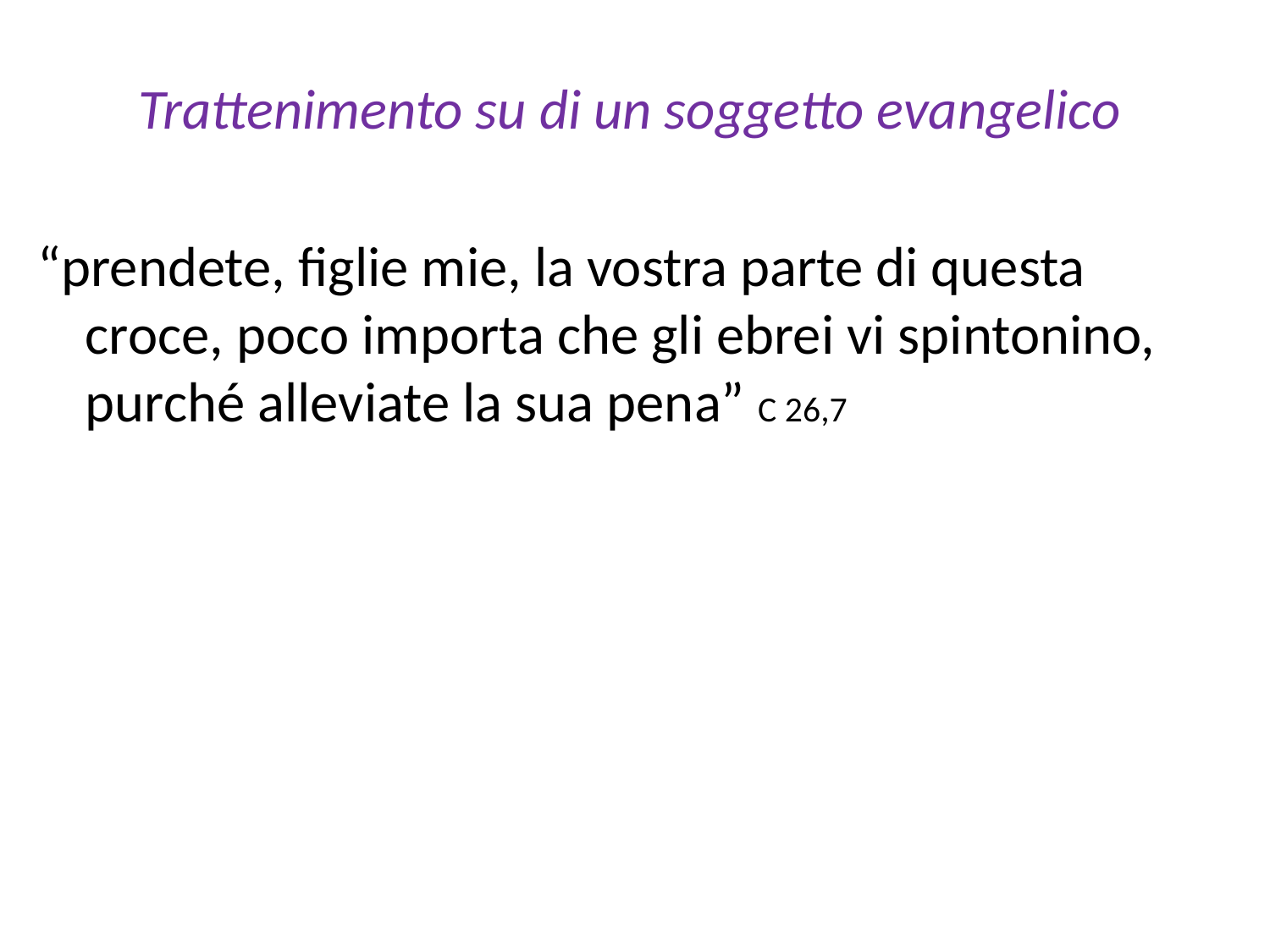

Trattenimento su di un soggetto evangelico

“prendete, figlie mie, la vostra parte di questa croce, poco importa che gli ebrei vi spintonino, purché alleviate la sua pena” C 26,7